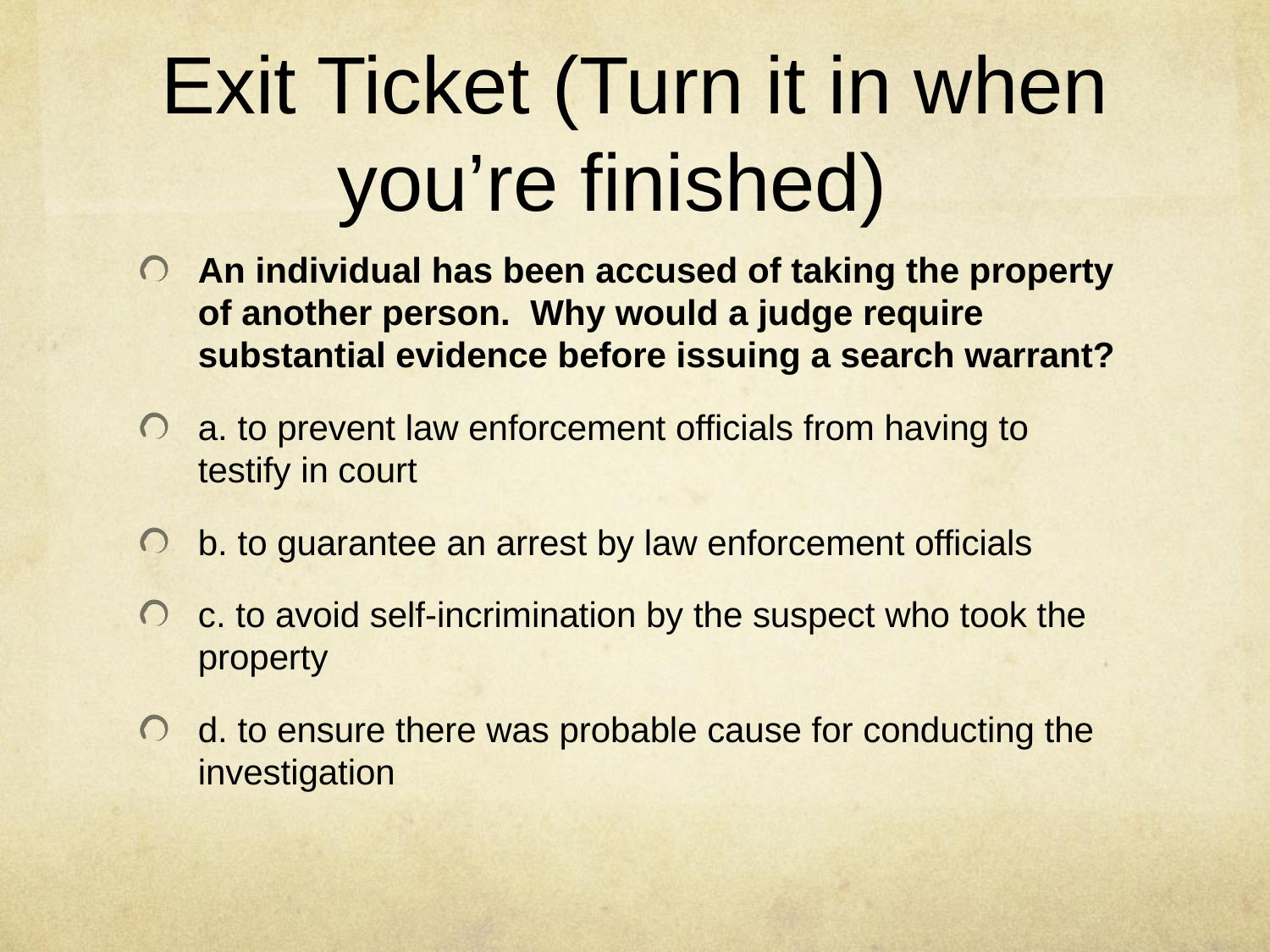

# Exit Ticket (Turn it in when you’re finished)
An individual has been accused of taking the property of another person.  Why would a judge require substantial evidence before issuing a search warrant?
a. to prevent law enforcement officials from having to testify in court
b. to guarantee an arrest by law enforcement officials
c. to avoid self-incrimination by the suspect who took the property
d. to ensure there was probable cause for conducting the investigation